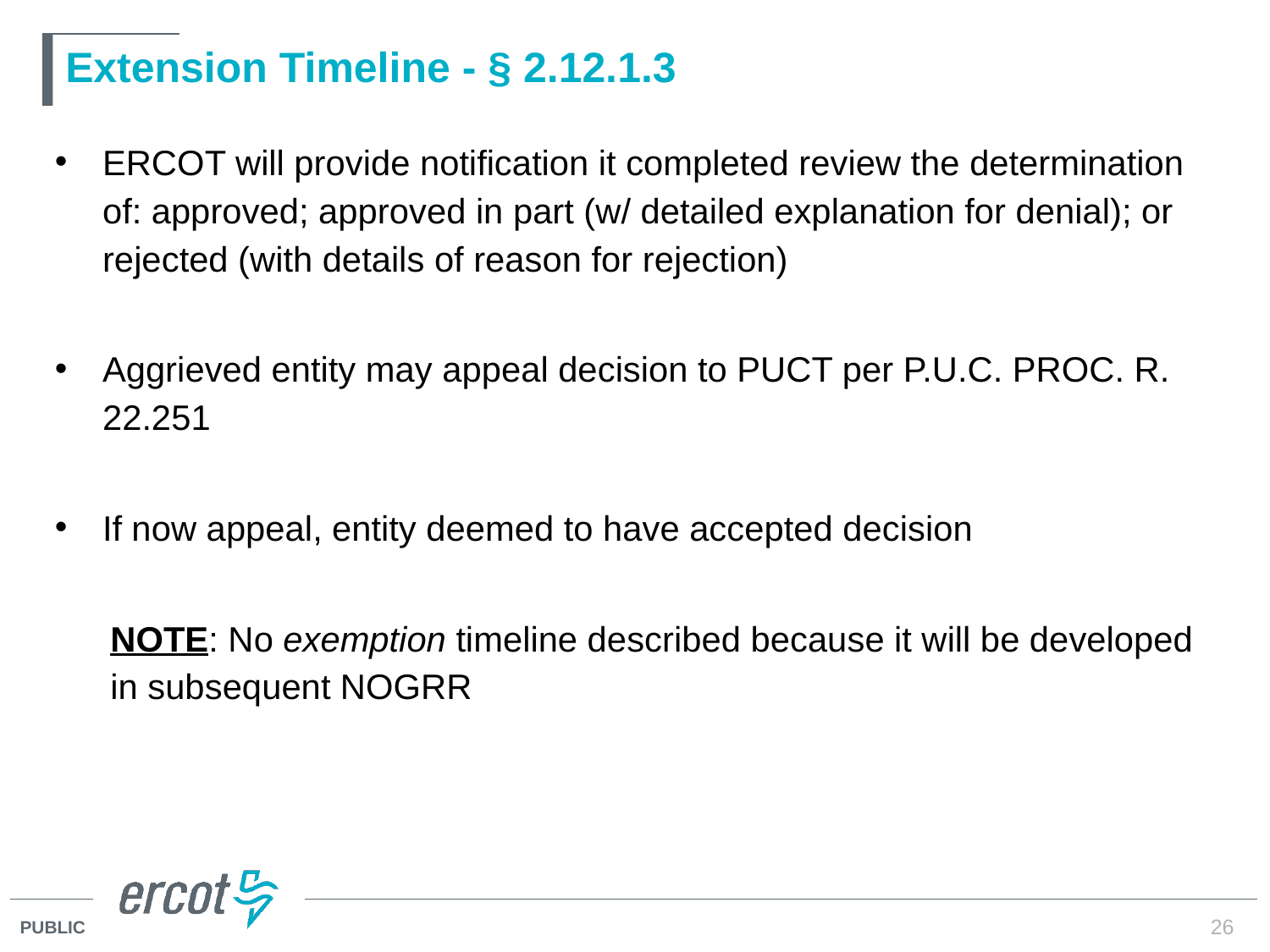

# Extension Timeline - § 2.12.1.3
ERCOT will provide notification it completed review the determination of: approved; approved in part (w/ detailed explanation for denial); or rejected (with details of reason for rejection)

Aggrieved entity may appeal decision to PUCT per P.U.C. PROC. R. 22.251

If now appeal, entity deemed to have accepted decision

NOTE: No exemption timeline described because it will be developed in subsequent NOGRR

26